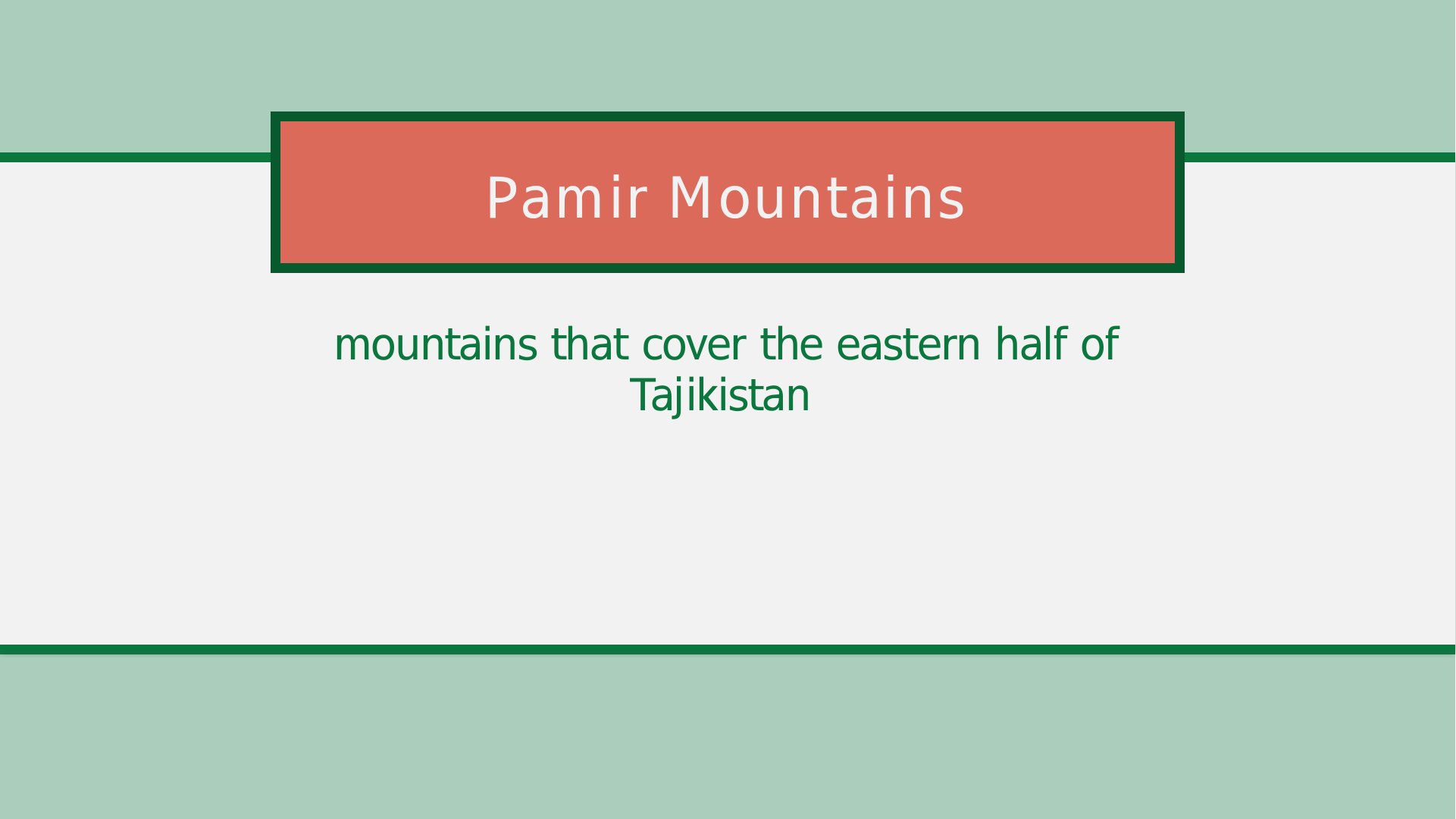

# Pamir Mountains
mountains that cover the eastern half of Tajikistan